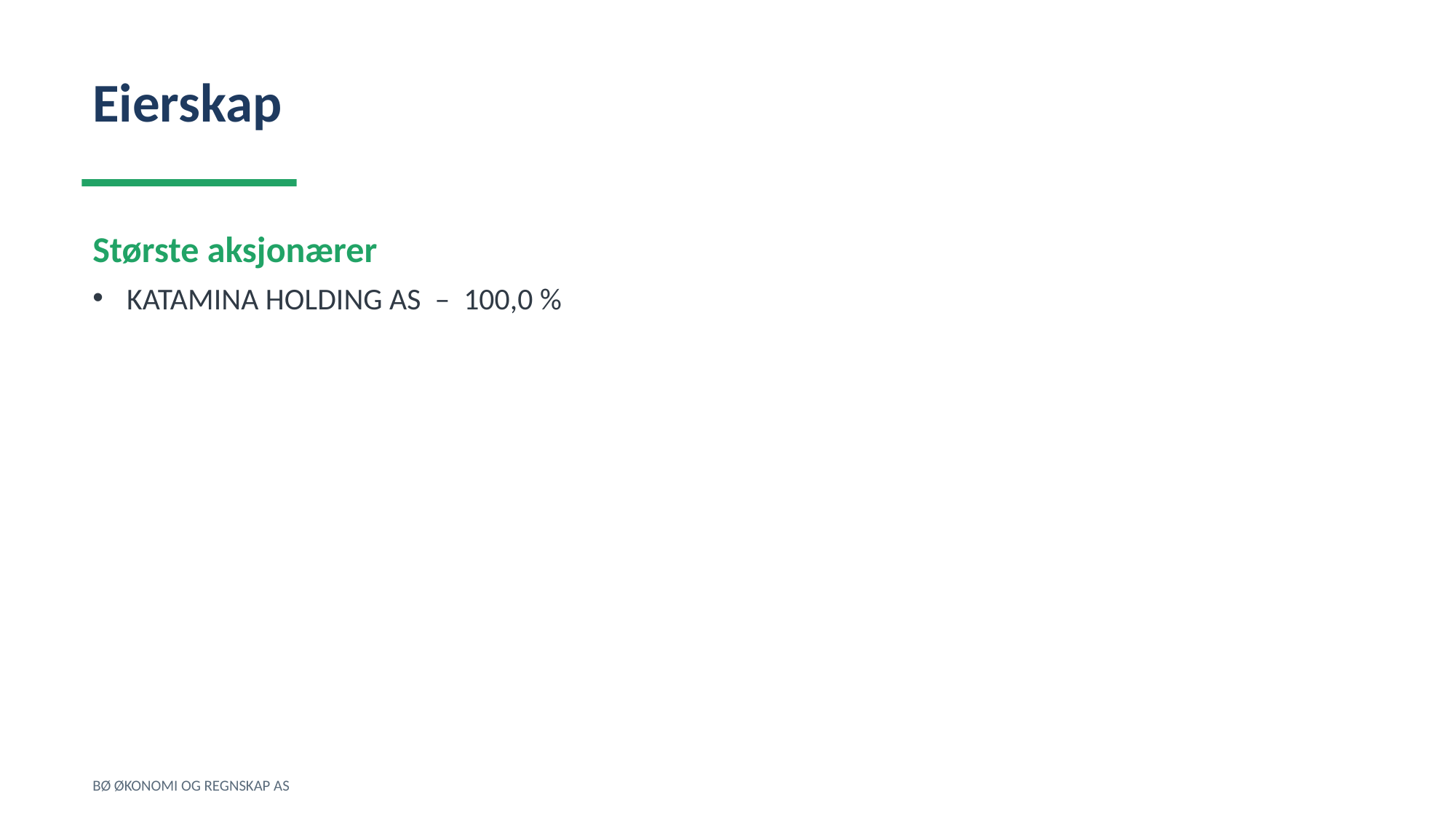

Eierskap

Største aksjonærer
KATAMINA HOLDING AS  –  100,0 %
BØ ØKONOMI OG REGNSKAP AS